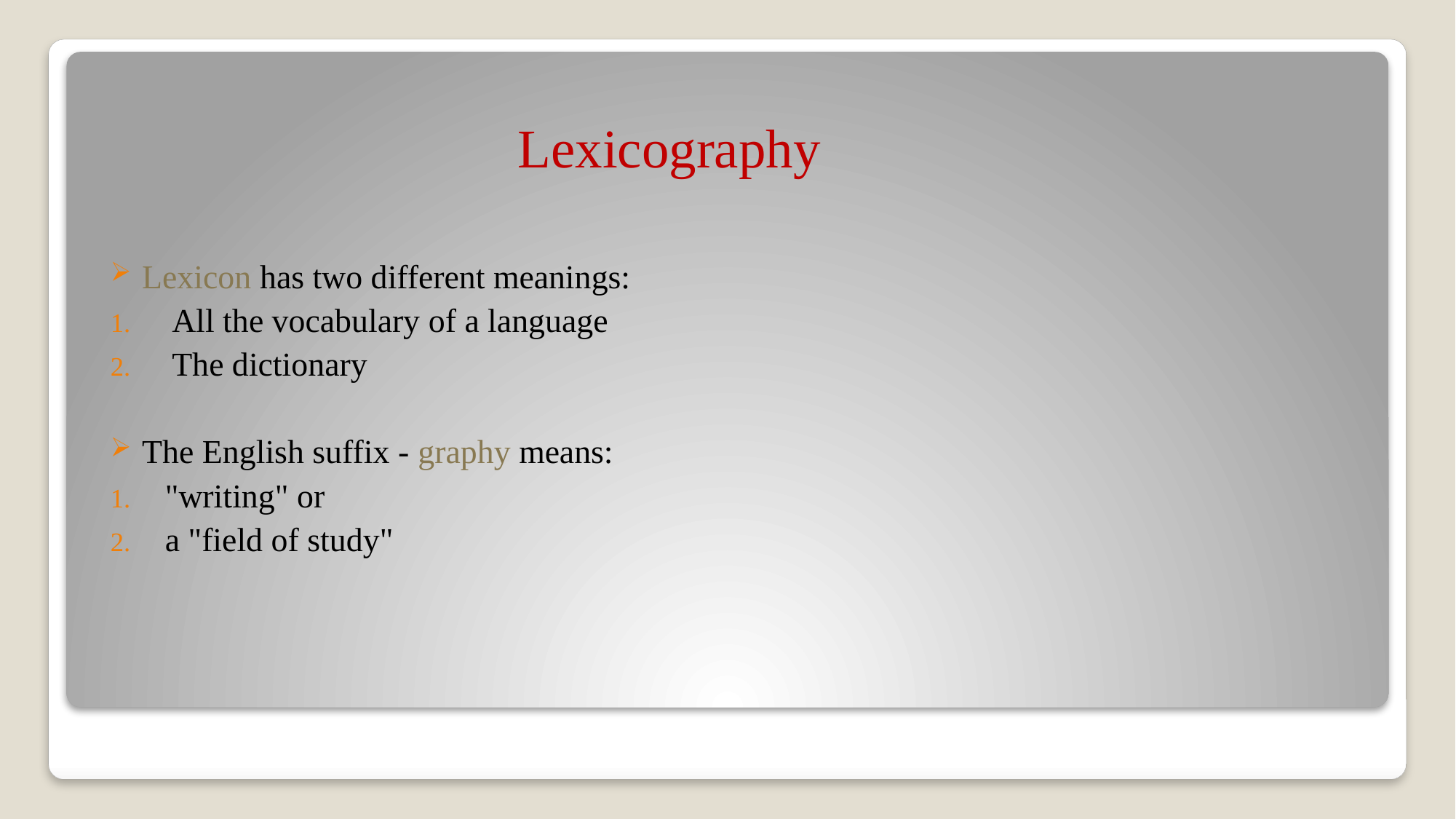

# Lexicography
Lexicon has two different meanings:
All the vocabulary of a language
The dictionary

The English suffix - graphy means:
"writing" or
a "field of study"